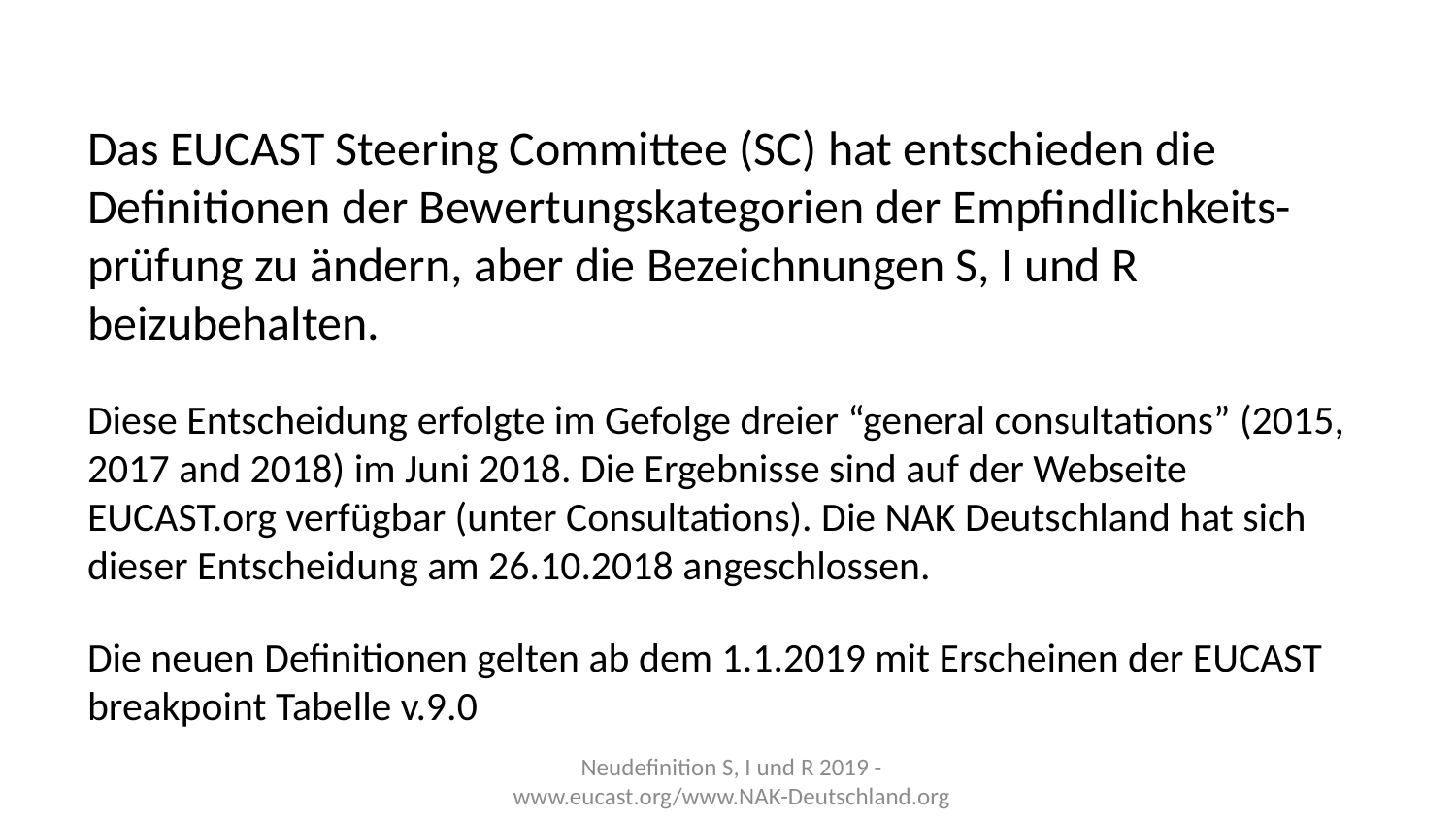

# Das EUCAST Steering Committee (SC) hat entschieden die Definitionen der Bewertungskategorien der Empfindlichkeits-prüfung zu ändern, aber die Bezeichnungen S, I und R beizubehalten. Diese Entscheidung erfolgte im Gefolge dreier “general consultations” (2015, 2017 and 2018) im Juni 2018. Die Ergebnisse sind auf der Webseite EUCAST.org verfügbar (unter Consultations). Die NAK Deutschland hat sich dieser Entscheidung am 26.10.2018 angeschlossen. Die neuen Definitionen gelten ab dem 1.1.2019 mit Erscheinen der EUCAST breakpoint Tabelle v.9.0
Neudefinition S, I und R 2019 - www.eucast.org/www.NAK-Deutschland.org